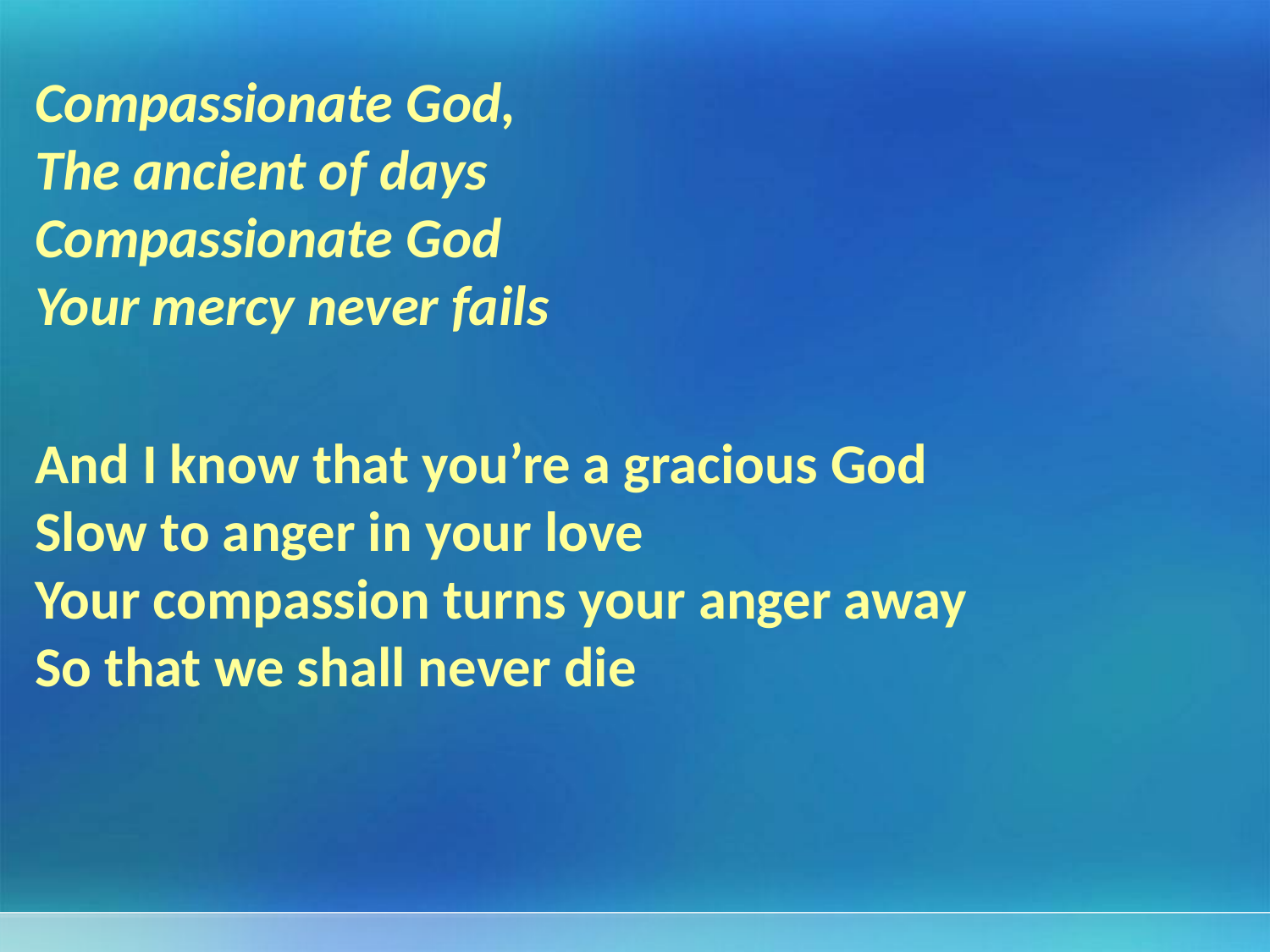

Compassionate God,
The ancient of days
Compassionate God
Your mercy never fails

And I know that you’re a gracious God
Slow to anger in your love
Your compassion turns your anger away
So that we shall never die